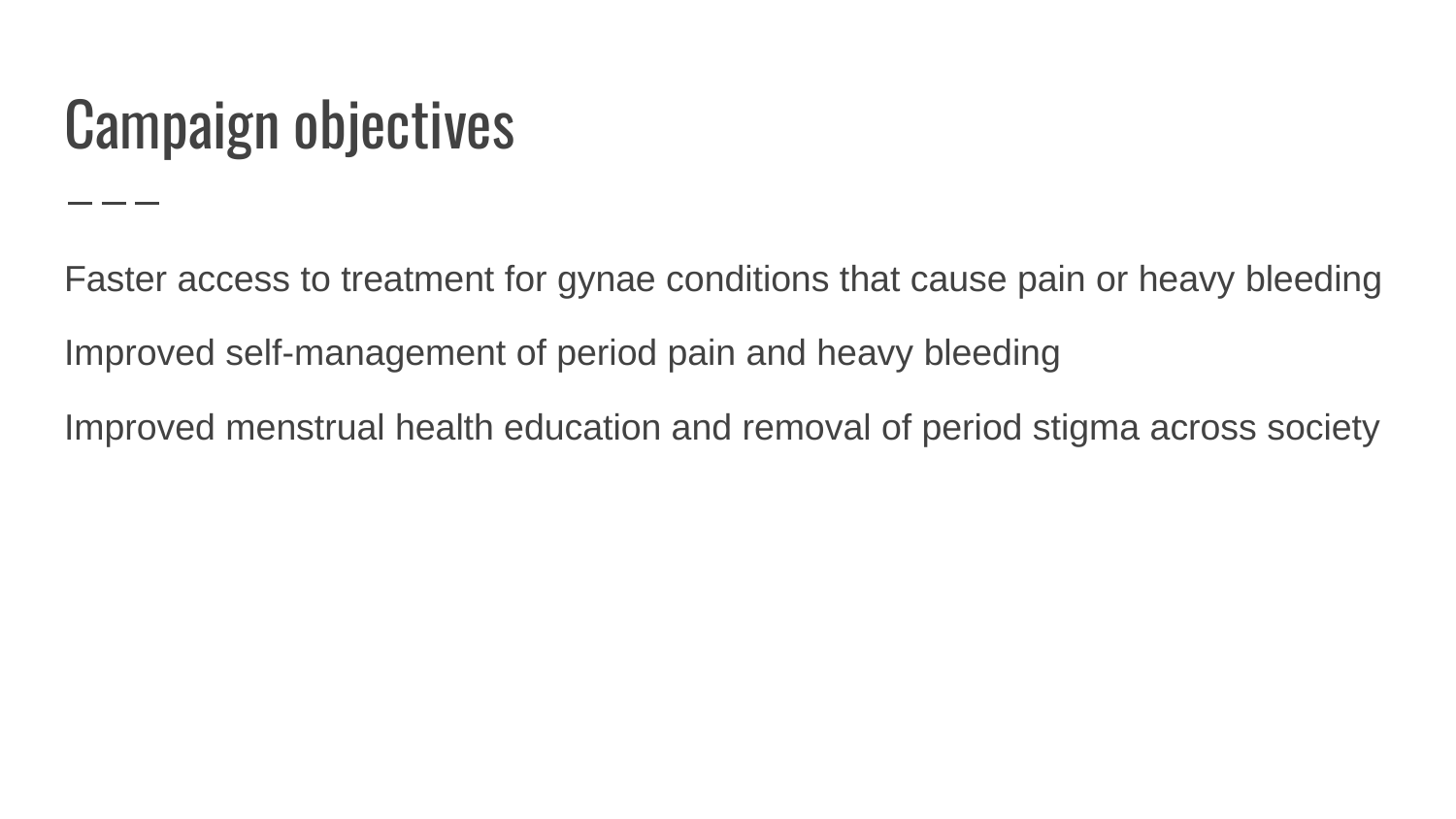

# Campaign objectives
Faster access to treatment for gynae conditions that cause pain or heavy bleeding
Improved self-management of period pain and heavy bleeding
Improved menstrual health education and removal of period stigma across society